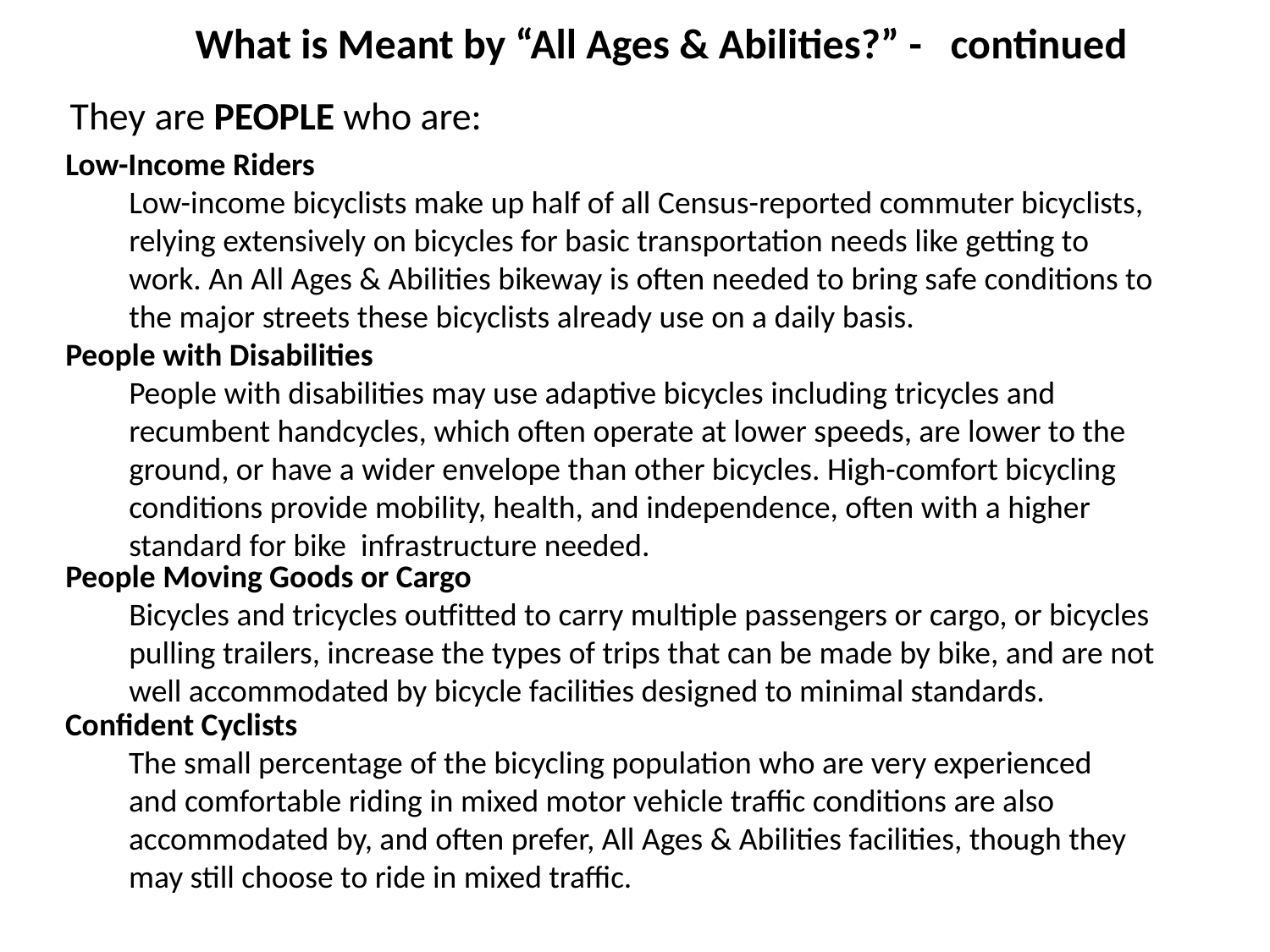

What is Meant by “All Ages & Abilities?” -   continued
They are PEOPLE who are:
Low-Income Riders
	Low-income bicyclists make up half of all Census-reported commuter bicyclists, relying extensively on bicycles for basic transportation needs like getting to work. An All Ages & Abilities bikeway is often needed to bring safe conditions to the major streets these bicyclists already use on a daily basis.
People with Disabilities
	People with disabilities may use adaptive bicycles including tricycles and recumbent handcycles, which often operate at lower speeds, are lower to the ground, or have a wider envelope than other bicycles. High-comfort bicycling conditions provide mobility, health, and independence, often with a higher standard for bike  infrastructure needed.
People Moving Goods or Cargo
	Bicycles and tricycles outfitted to carry multiple passengers or cargo, or bicycles pulling trailers, increase the types of trips that can be made by bike, and are not well accommodated by bicycle facilities designed to minimal standards.
Confident Cyclists
	The small percentage of the bicycling population who are very experienced and comfortable riding in mixed motor vehicle traffic conditions are also accommodated by, and often prefer, All Ages & Abilities facilities, though they may still choose to ride in mixed traffic.